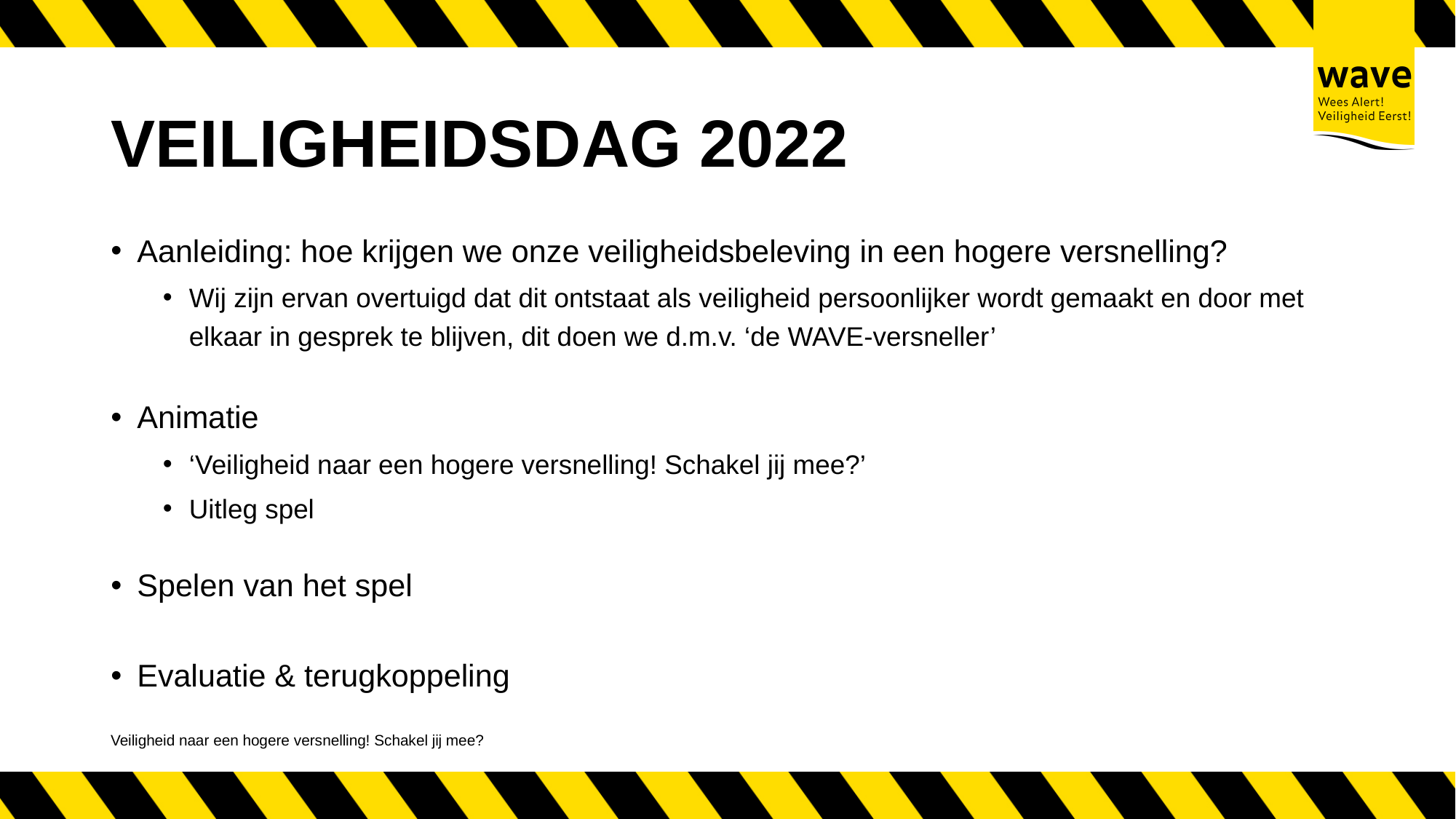

# VEILIGHEIDSDAG 2022
Aanleiding: hoe krijgen we onze veiligheidsbeleving in een hogere versnelling?
Wij zijn ervan overtuigd dat dit ontstaat als veiligheid persoonlijker wordt gemaakt en door met elkaar in gesprek te blijven, dit doen we d.m.v. ‘de WAVE-versneller’
Animatie
‘Veiligheid naar een hogere versnelling! Schakel jij mee?’
Uitleg spel

Spelen van het spel

Evaluatie & terugkoppeling

Veiligheid naar een hogere versnelling! Schakel jij mee?